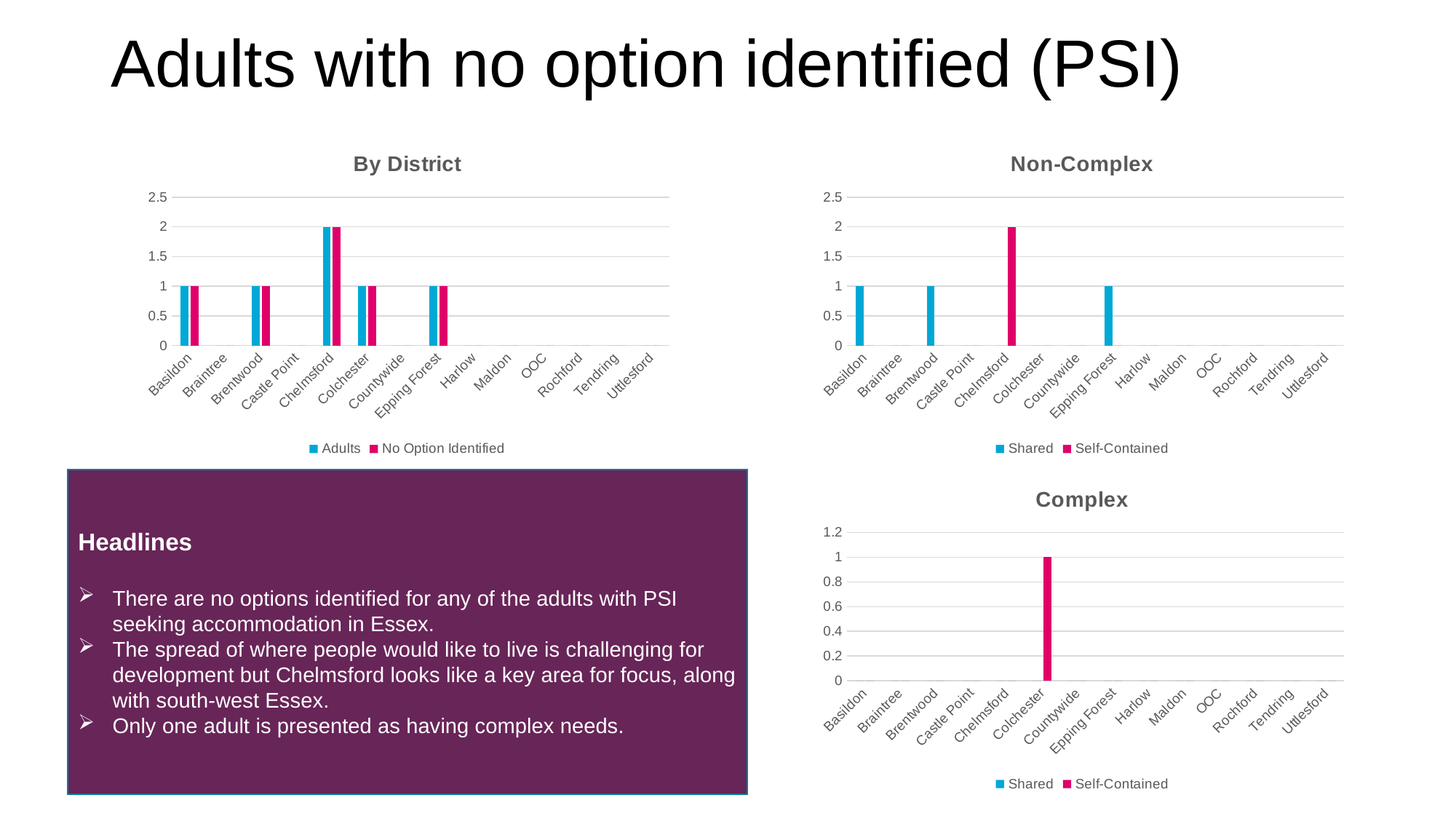

# Adults with no option identified (PSI)

### Chart: By District

| Category | Adults | No Option Identified |
|---|---|---|
| Basildon | 1.0 | 1.0 |
| Braintree | 0.0 | 0.0 |
| Brentwood | 1.0 | 1.0 |
| Castle Point | 0.0 | 0.0 |
| Chelmsford | 2.0 | 2.0 |
| Colchester | 1.0 | 1.0 |
| Countywide | 0.0 | 0.0 |
| Epping Forest | 1.0 | 1.0 |
| Harlow | 0.0 | 0.0 |
| Maldon | 0.0 | 0.0 |
| OOC | 0.0 | 0.0 |
| Rochford | 0.0 | 0.0 |
| Tendring | 0.0 | 0.0 |
| Uttlesford | 0.0 | 0.0 |

### Chart: Non-Complex

| Category | Shared | Self-Contained |
|---|---|---|
| Basildon | 1.0 | 0.0 |
| Braintree | 0.0 | 0.0 |
| Brentwood | 1.0 | 0.0 |
| Castle Point | 0.0 | 0.0 |
| Chelmsford | 0.0 | 2.0 |
| Colchester | 0.0 | 0.0 |
| Countywide | 0.0 | 0.0 |
| Epping Forest | 1.0 | 0.0 |
| Harlow | 0.0 | 0.0 |
| Maldon | 0.0 | 0.0 |
| OOC | 0.0 | 0.0 |
| Rochford | 0.0 | 0.0 |
| Tendring | 0.0 | 0.0 |
| Uttlesford | 0.0 | 0.0 |

### Chart: Complex

| Category | Shared | Self-Contained |
|---|---|---|
| Basildon | 0.0 | 0.0 |
| Braintree | 0.0 | 0.0 |
| Brentwood | 0.0 | 0.0 |
| Castle Point | 0.0 | 0.0 |
| Chelmsford | 0.0 | 0.0 |
| Colchester | 0.0 | 1.0 |
| Countywide | 0.0 | 0.0 |
| Epping Forest | 0.0 | 0.0 |
| Harlow | 0.0 | 0.0 |
| Maldon | 0.0 | 0.0 |
| OOC | 0.0 | 0.0 |
| Rochford | 0.0 | 0.0 |
| Tendring | 0.0 | 0.0 |
| Uttlesford | 0.0 | 0.0 |
Headlines

There are no options identified for any of the adults with PSI seeking accommodation in Essex.
The spread of where people would like to live is challenging for development but Chelmsford looks like a key area for focus, along with south-west Essex.
Only one adult is presented as having complex needs.